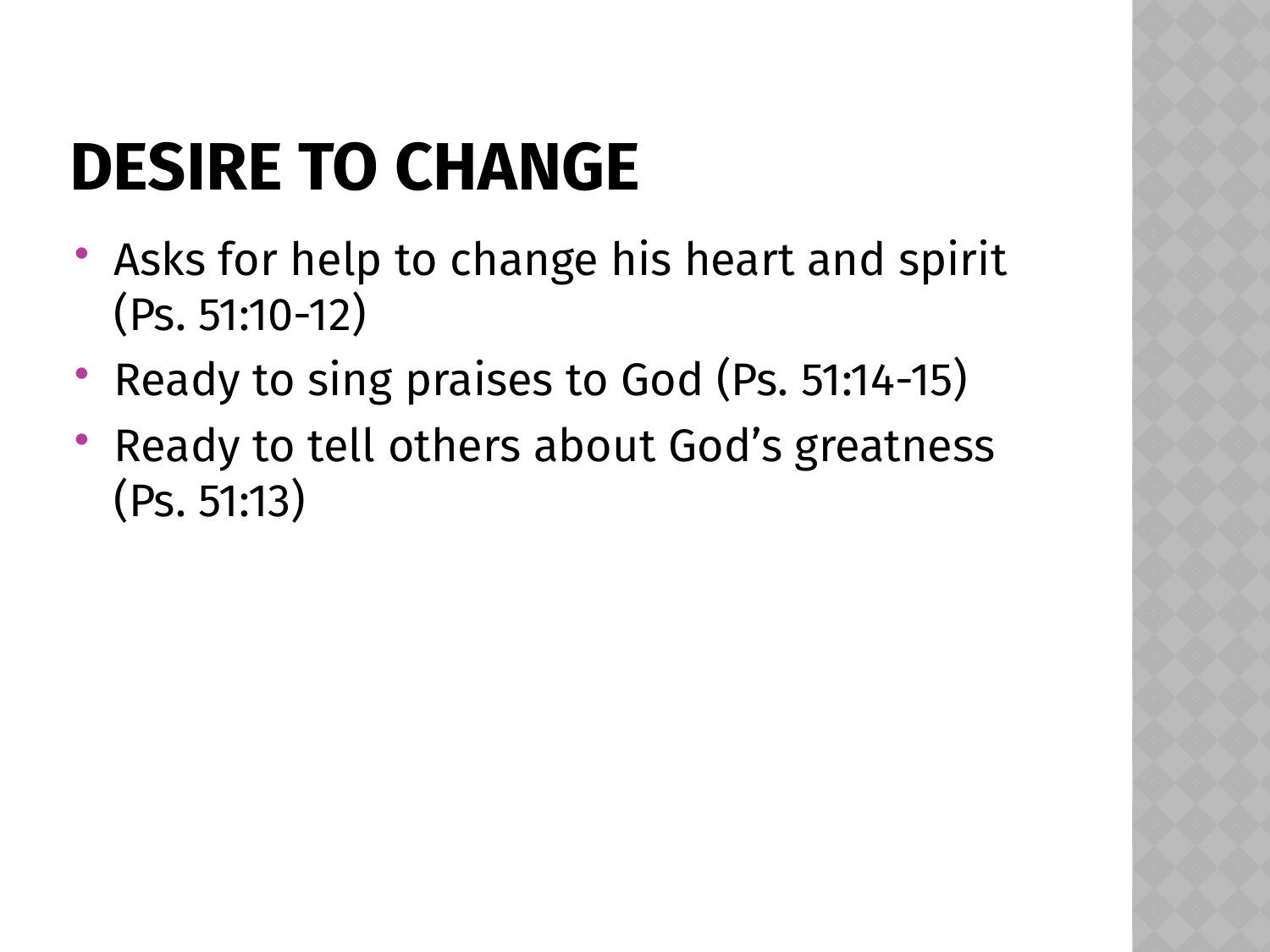

# DESIRE TO CHANGE
Asks for help to change his heart and spirit (Ps. 51:10-12)
Ready to sing praises to God (Ps. 51:14-15)
Ready to tell others about God’s greatness (Ps. 51:13)